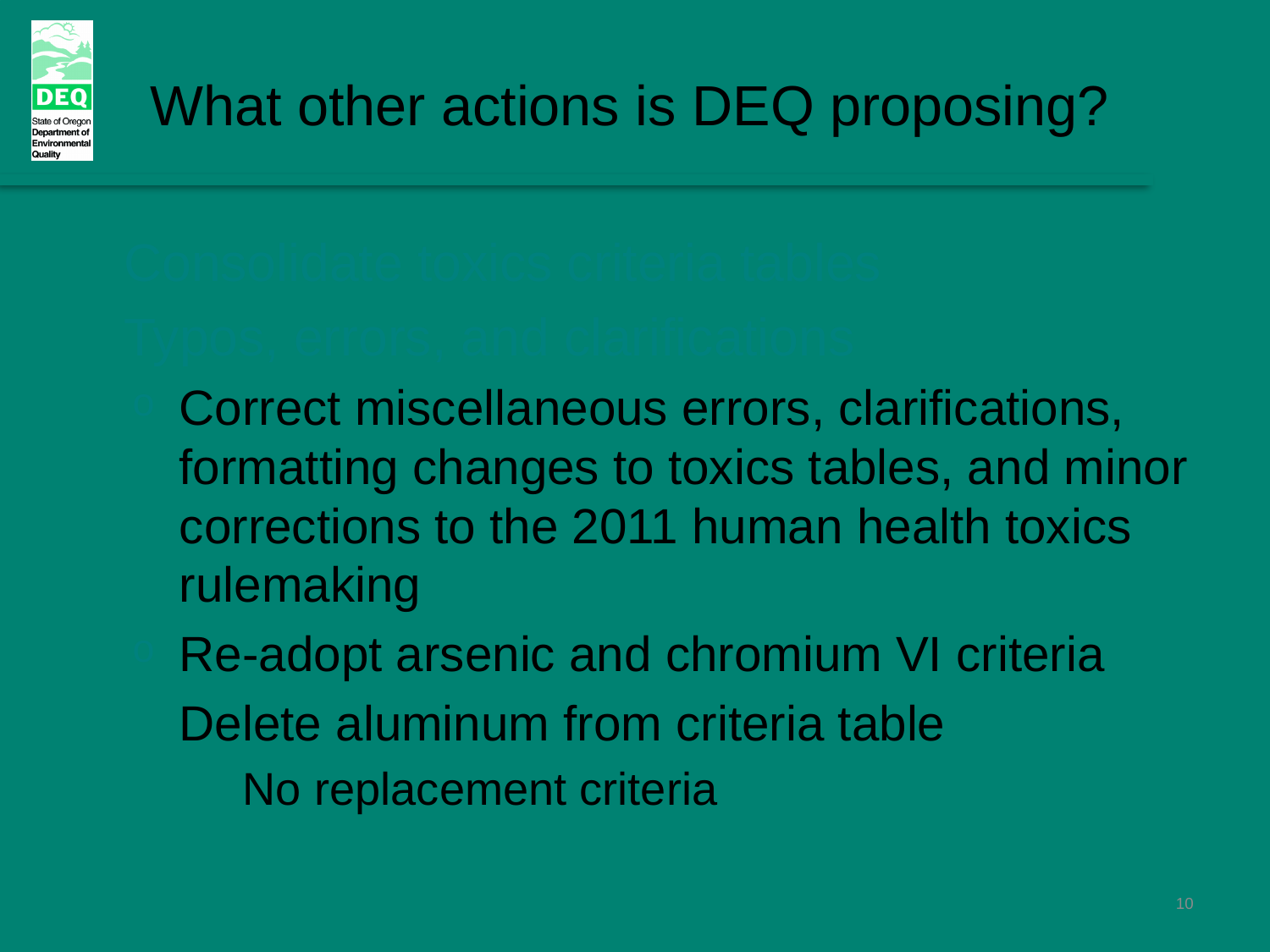

What other actions is DEQ proposing?
Consolidate toxics criteria tables
Typos, errors, and clarifications
Correct miscellaneous errors, clarifications, formatting changes to toxics tables, and minor corrections to the 2011 human health toxics rulemaking
Re-adopt arsenic and chromium VI criteria
Delete aluminum from criteria table
No replacement criteria

10